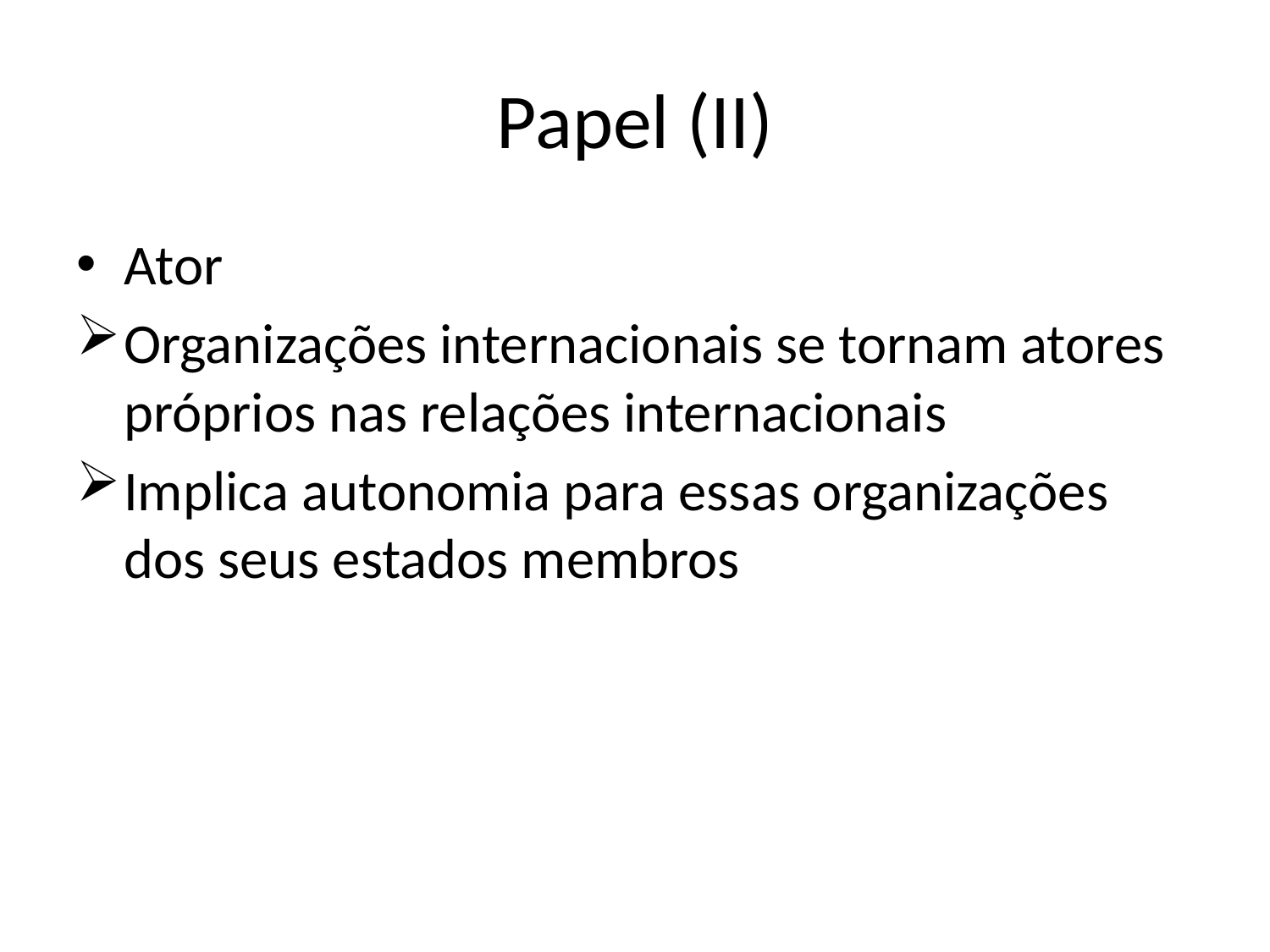

# Papel (II)
Ator
Organizações internacionais se tornam atores próprios nas relações internacionais
Implica autonomia para essas organizações dos seus estados membros